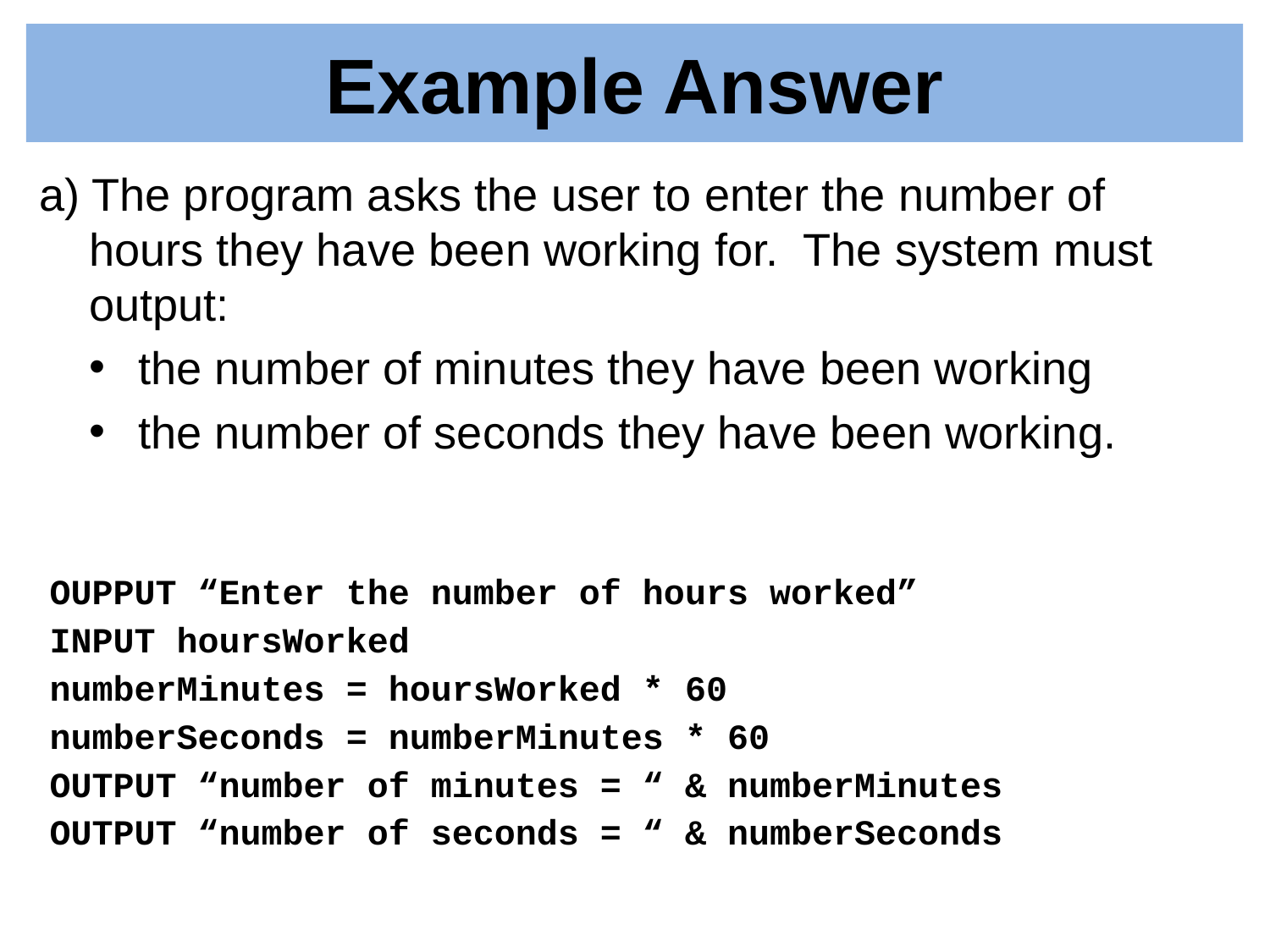

# Example Answer
a) The program asks the user to enter the number of hours they have been working for.  The system must output:
the number of minutes they have been working
the number of seconds they have been working.

OUPPUT “Enter the number of hours worked”
INPUT hoursWorked
numberMinutes = hoursWorked * 60
numberSeconds = numberMinutes * 60
OUTPUT “number of minutes = “ & numberMinutes
OUTPUT “number of seconds = “ & numberSeconds